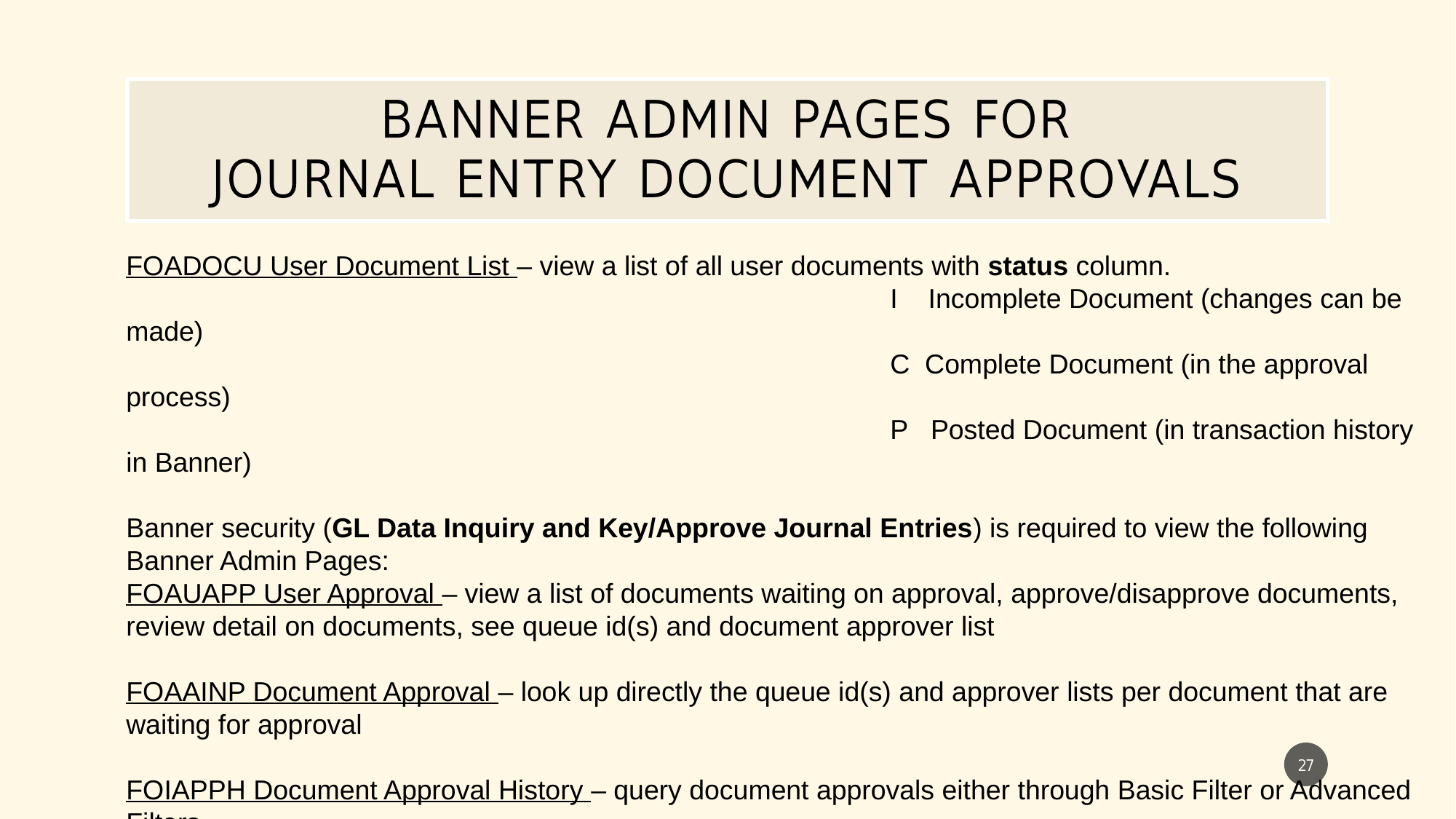

# Banner Admin Pages for journal entry document approvals
FOADOCU User Document List – view a list of all user documents with status column.
		 					I    Incomplete Document (changes can be made)
							C  Complete Document (in the approval process)
							P   Posted Document (in transaction history in Banner)

Banner security (GL Data Inquiry and Key/Approve Journal Entries) is required to view the following Banner Admin Pages:
FOAUAPP User Approval – view a list of documents waiting on approval, approve/disapprove documents, review detail on documents, see queue id(s) and document approver list

FOAAINP Document Approval – look up directly the queue id(s) and approver lists per document that are waiting for approval

FOIAPPH Document Approval History – query document approvals either through Basic Filter or Advanced Filters

FOIAPHT Approval History – query JE approvals by document, userid, queue id, etc.

27